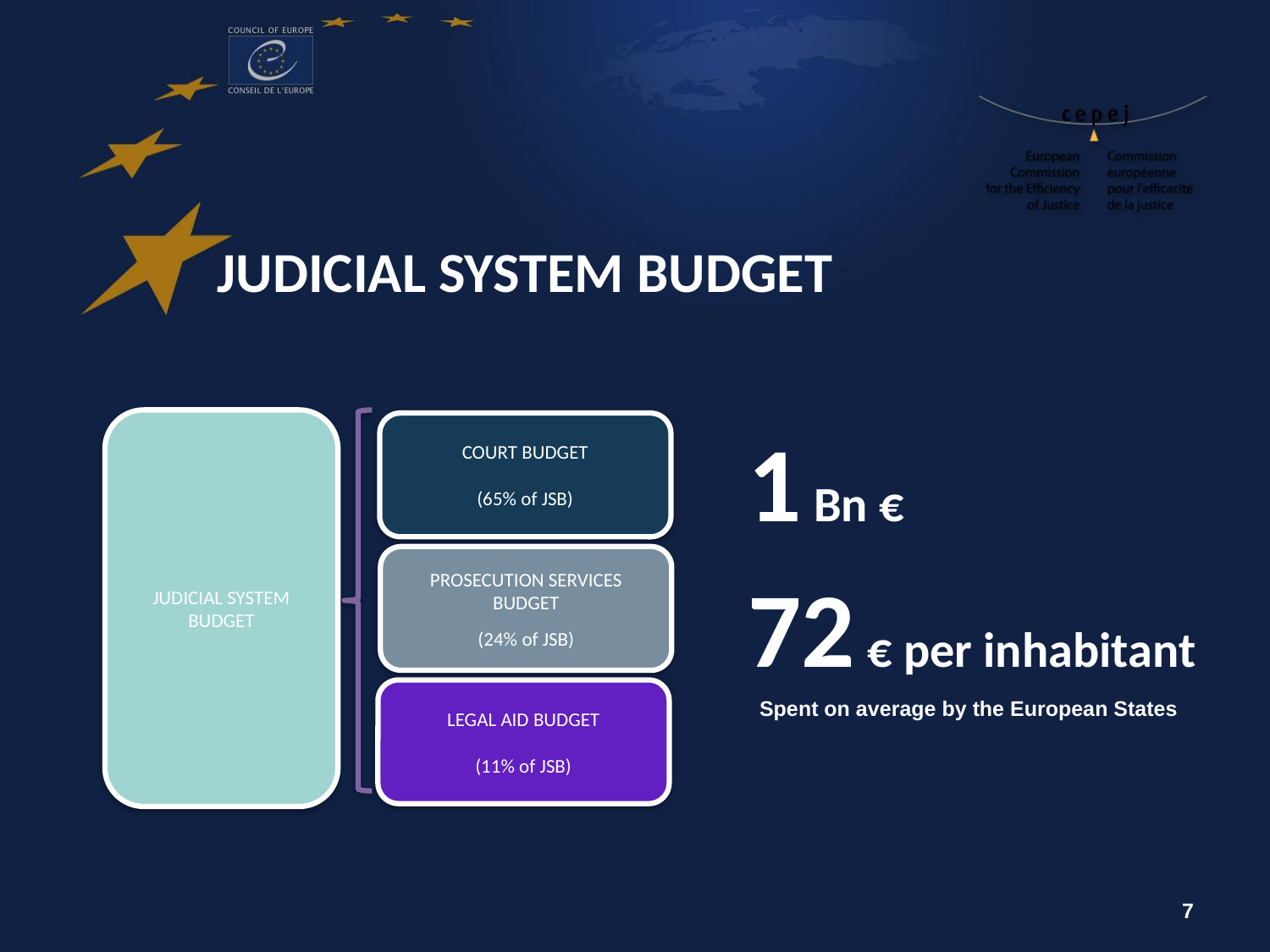

JUDICIAL SYSTEM BUDGET

JUDICIAL SYSTEM BUDGET
LEGAL AID BUDGET

(11% of JSB)
COURT BUDGET

(65% of JSB)
PROSECUTION SERVICES BUDGET

(24% of JSB)
1 Bn €
72 € per inhabitant
Spent on average by the European States

7